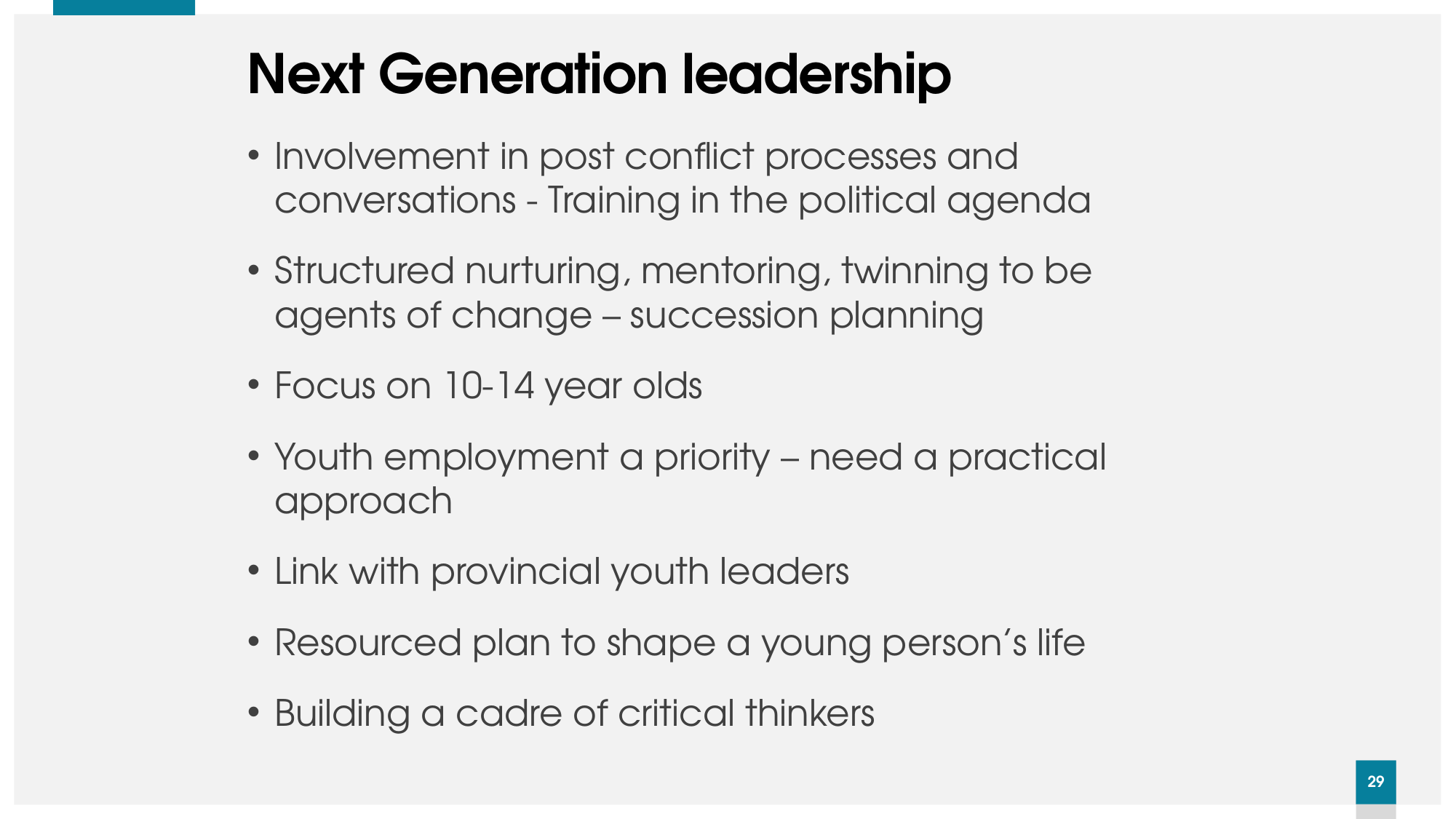

# Next Generation leadership
Involvement in post conflict processes and conversations - Training in the political agenda
Structured nurturing, mentoring, twinning to be agents of change – succession planning
Focus on 10-14 year olds
Youth employment a priority – need a practical approach
Link with provincial youth leaders
Resourced plan to shape a young person’s life
Building a cadre of critical thinkers